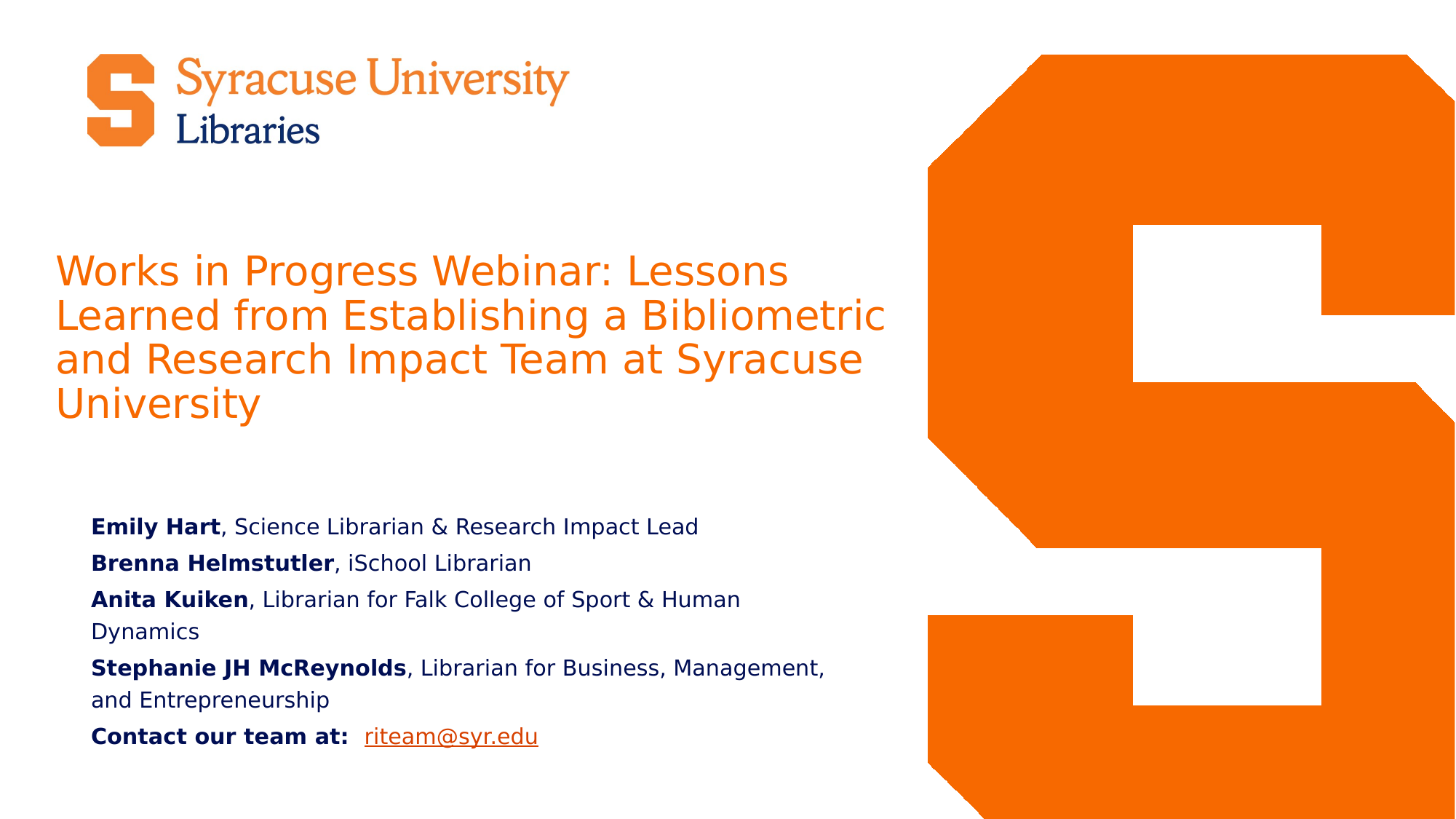

# Works in Progress Webinar: Lessons Learned from Establishing a Bibliometric and Research Impact Team at Syracuse University
Emily Hart, Science Librarian & Research Impact Lead
Brenna Helmstutler, iSchool Librarian
Anita Kuiken, Librarian for Falk College of Sport & Human Dynamics
Stephanie JH McReynolds, Librarian for Business, Management, and Entrepreneurship
Contact our team at:  riteam@syr.edu